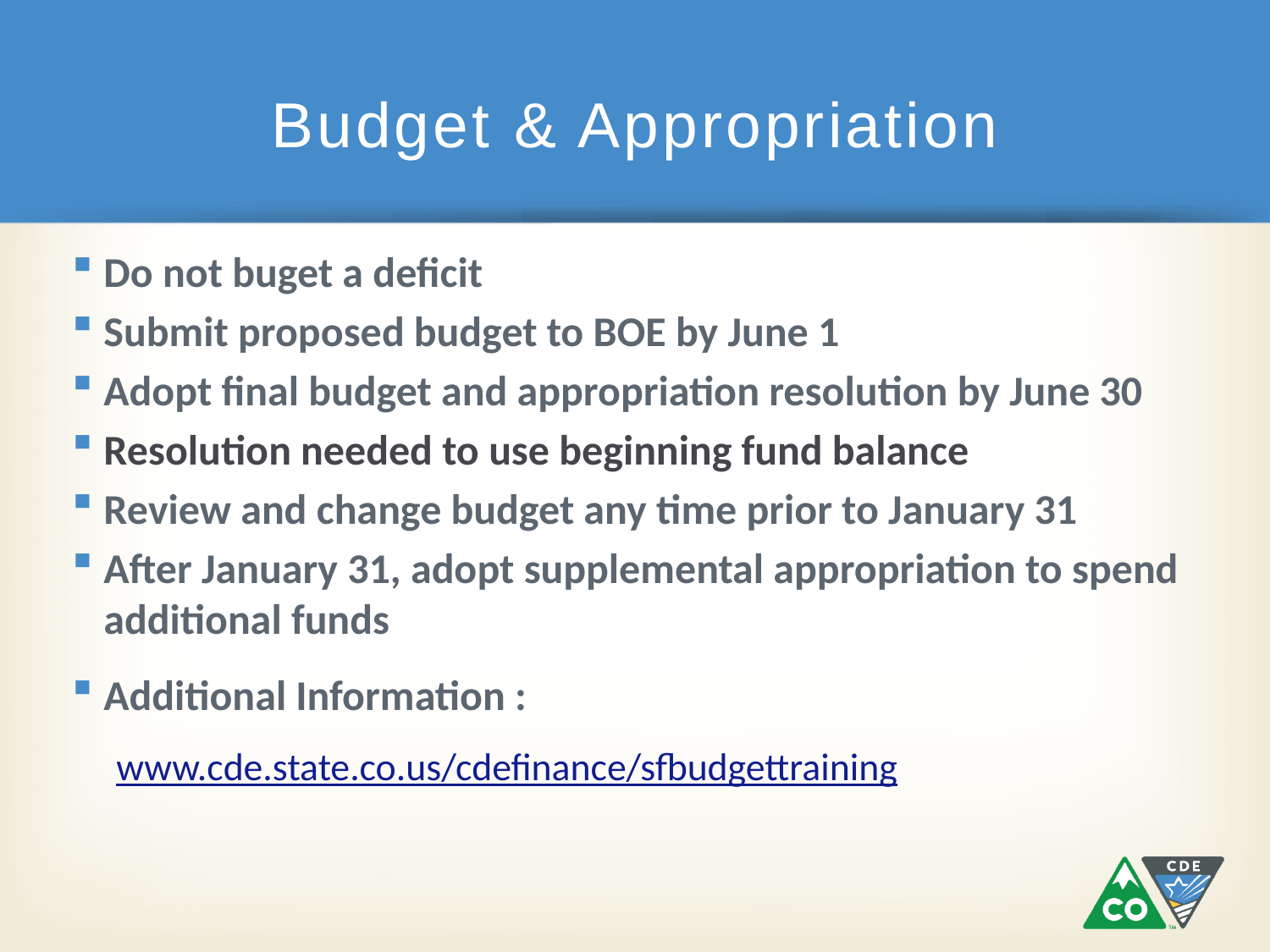

# Budget & Appropriation
Do not buget a deficit
Submit proposed budget to BOE by June 1
Adopt final budget and appropriation resolution by June 30
Resolution needed to use beginning fund balance
Review and change budget any time prior to January 31
After January 31, adopt supplemental appropriation to spend additional funds
Additional Information :
www.cde.state.co.us/cdefinance/sfbudgettraining